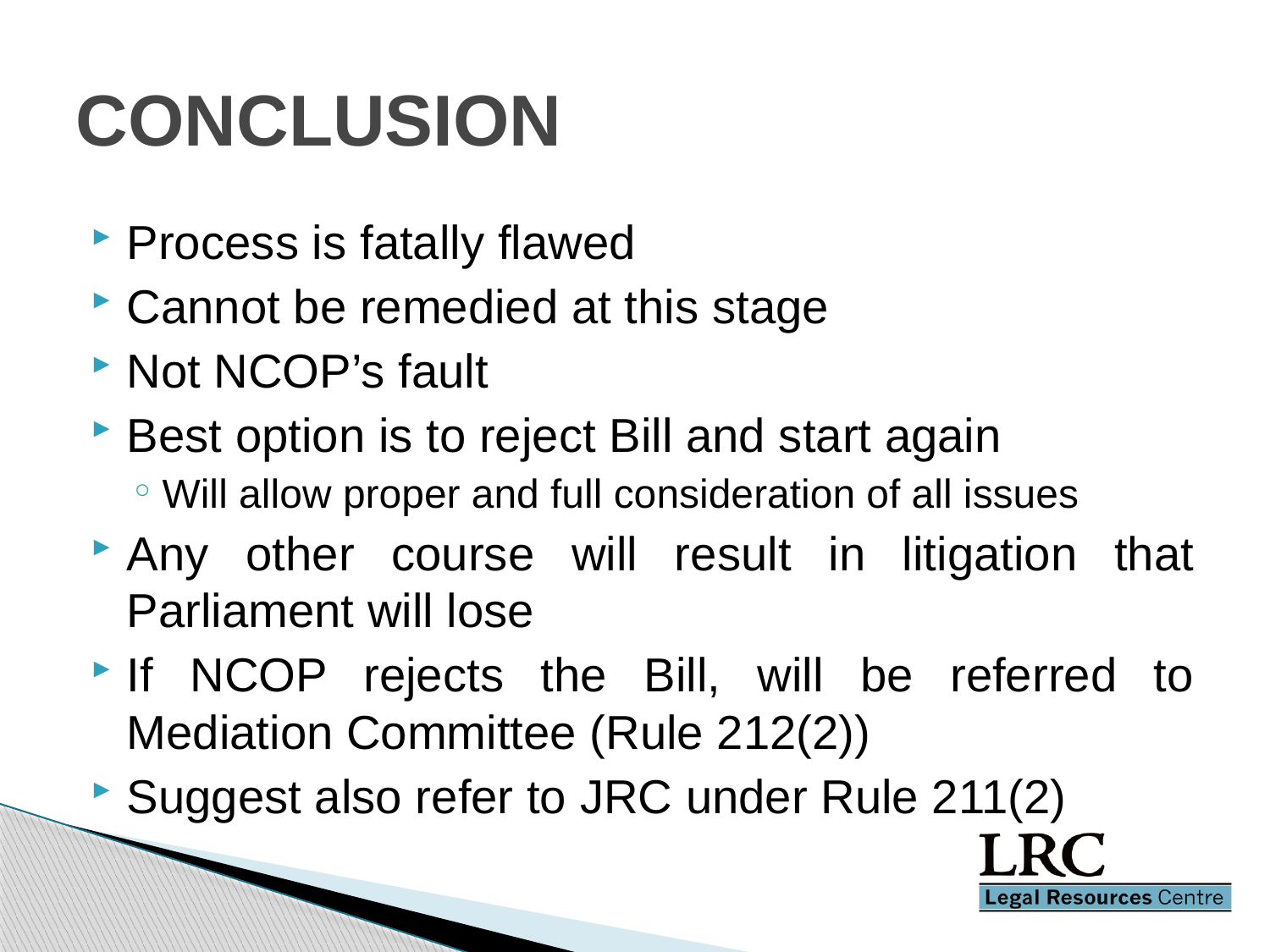

# CONCLUSION
Process is fatally flawed
Cannot be remedied at this stage
Not NCOP’s fault
Best option is to reject Bill and start again
Will allow proper and full consideration of all issues
Any other course will result in litigation that Parliament will lose
If NCOP rejects the Bill, will be referred to Mediation Committee (Rule 212(2))
Suggest also refer to JRC under Rule 211(2)